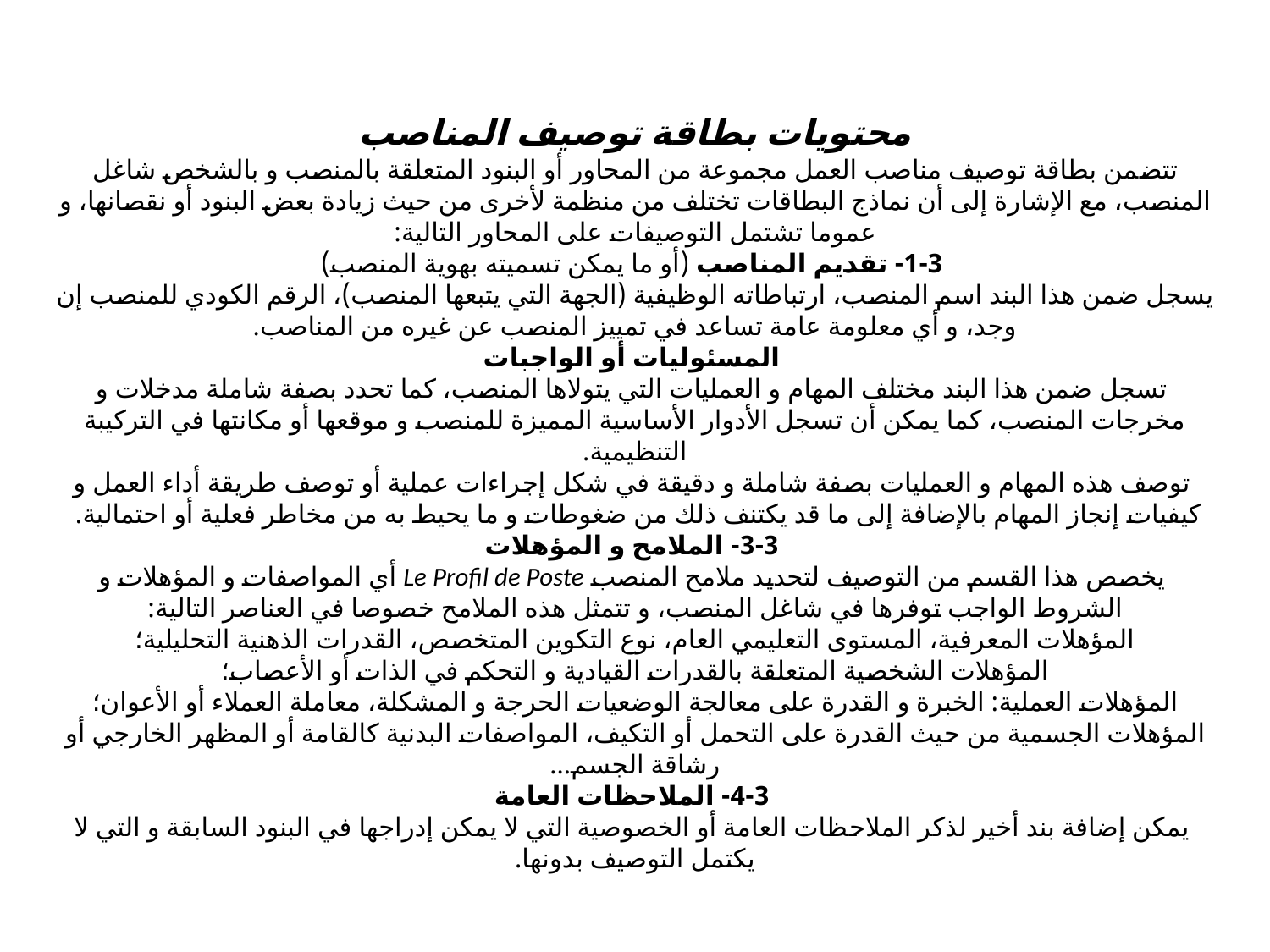

# محتويات بطاقة توصيف المناصب تتضمن بطاقة توصيف مناصب العمل مجموعة من المحاور أو البنود المتعلقة بالمنصب و بالشخص شاغل المنصب، مع الإشارة إلى أن نماذج البطاقات تختلف من منظمة لأخرى من حيث زيادة بعض البنود أو نقصانها، و عموما تشتمل التوصيفات على المحاور التالية:  3-1- تقديم المناصب (أو ما يمكن تسميته بهوية المنصب) يسجل ضمن هذا البند اسم المنصب، ارتباطاته الوظيفية (الجهة التي يتبعها المنصب)، الرقم الكودي للمنصب إن وجد، و أي معلومة عامة تساعد في تمييز المنصب عن غيره من المناصب.  المسئوليات أو الواجبات  تسجل ضمن هذا البند مختلف المهام و العمليات التي يتولاها المنصب، كما تحدد بصفة شاملة مدخلات و مخرجات المنصب، كما يمكن أن تسجل الأدوار الأساسية المميزة للمنصب و موقعها أو مكانتها في التركيبة التنظيمية.  توصف هذه المهام و العمليات بصفة شاملة و دقيقة في شكل إجراءات عملية أو توصف طريقة أداء العمل و كيفيات إنجاز المهام بالإضافة إلى ما قد يكتنف ذلك من ضغوطات و ما يحيط به من مخاطر فعلية أو احتمالية.  3-3- الملامح و المؤهلات  يخصص هذا القسم من التوصيف لتحديد ملامح المنصب Le Profil de Poste أي المواصفات و المؤهلات و الشروط الواجب توفرها في شاغل المنصب، و تتمثل هذه الملامح خصوصا في العناصر التالية: المؤهلات المعرفية، المستوى التعليمي العام، نوع التكوين المتخصص، القدرات الذهنية التحليلية؛ المؤهلات الشخصية المتعلقة بالقدرات القيادية و التحكم في الذات أو الأعصاب؛ المؤهلات العملية: الخبرة و القدرة على معالجة الوضعيات الحرجة و المشكلة، معاملة العملاء أو الأعوان؛ المؤهلات الجسمية من حيث القدرة على التحمل أو التكيف، المواصفات البدنية كالقامة أو المظهر الخارجي أو رشاقة الجسم...  3-4- الملاحظات العامة  يمكن إضافة بند أخير لذكر الملاحظات العامة أو الخصوصية التي لا يمكن إدراجها في البنود السابقة و التي لا يكتمل التوصيف بدونها.